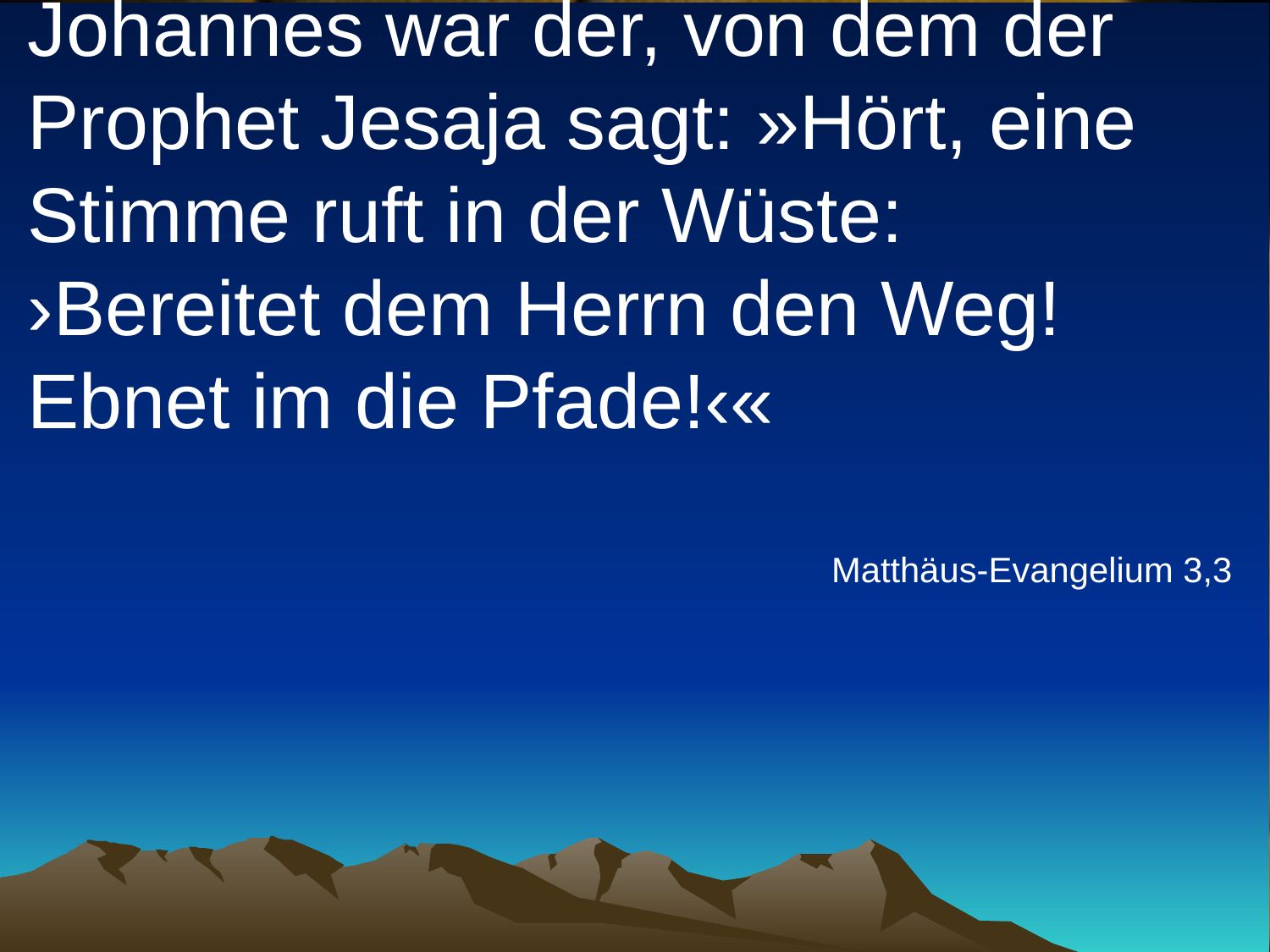

# Johannes war der, von dem der Prophet Jesaja sagt: »Hört, eine Stimme ruft in der Wüste: ›Bereitet dem Herrn den Weg! Ebnet im die Pfade!‹«
Matthäus-Evangelium 3,3